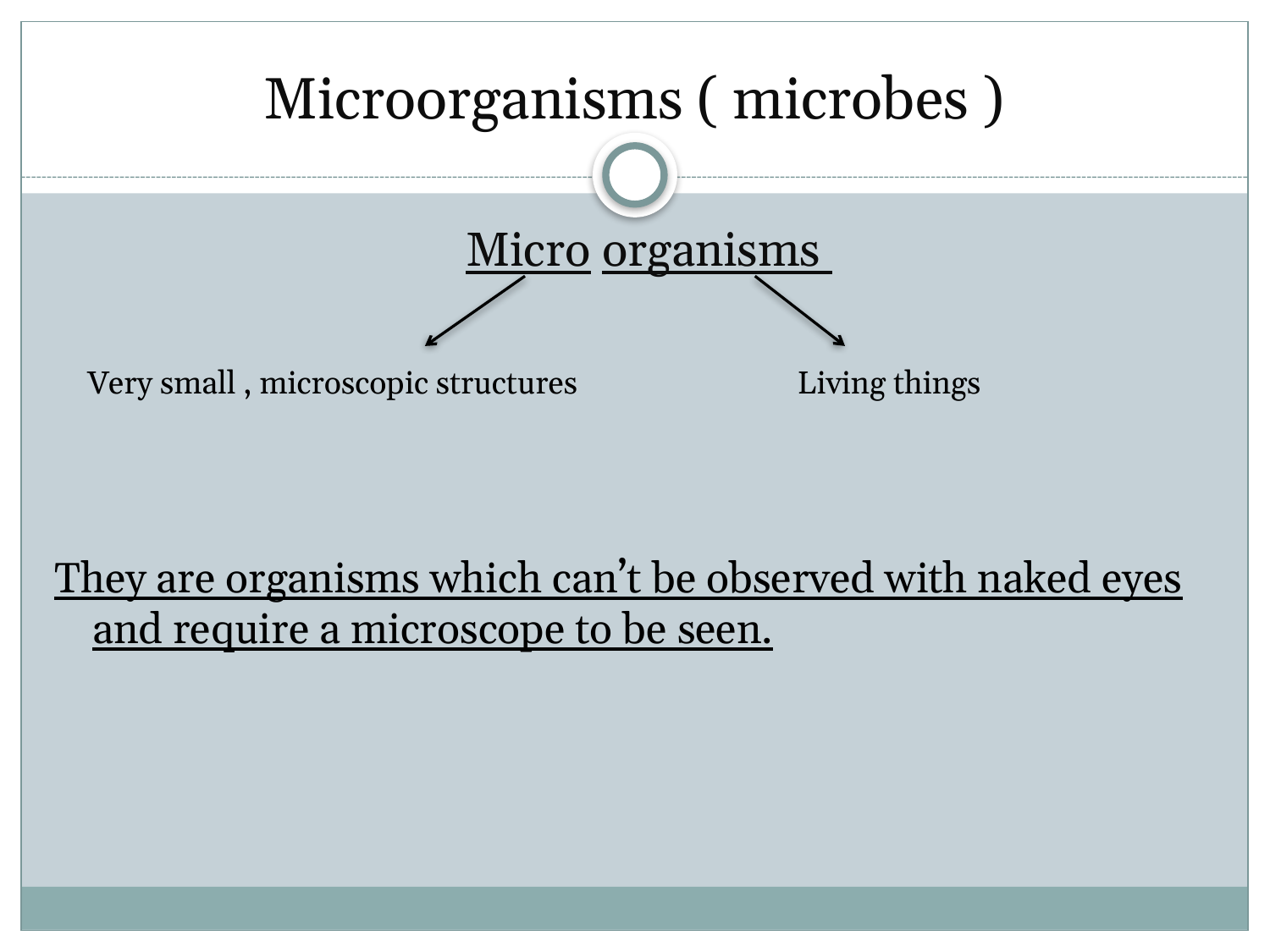

# Microorganisms ( microbes )
                                    Micro organisms

They are organisms which can’t be observed with naked eyes and require a microscope to be seen.
Very small , microscopic structures
Living things